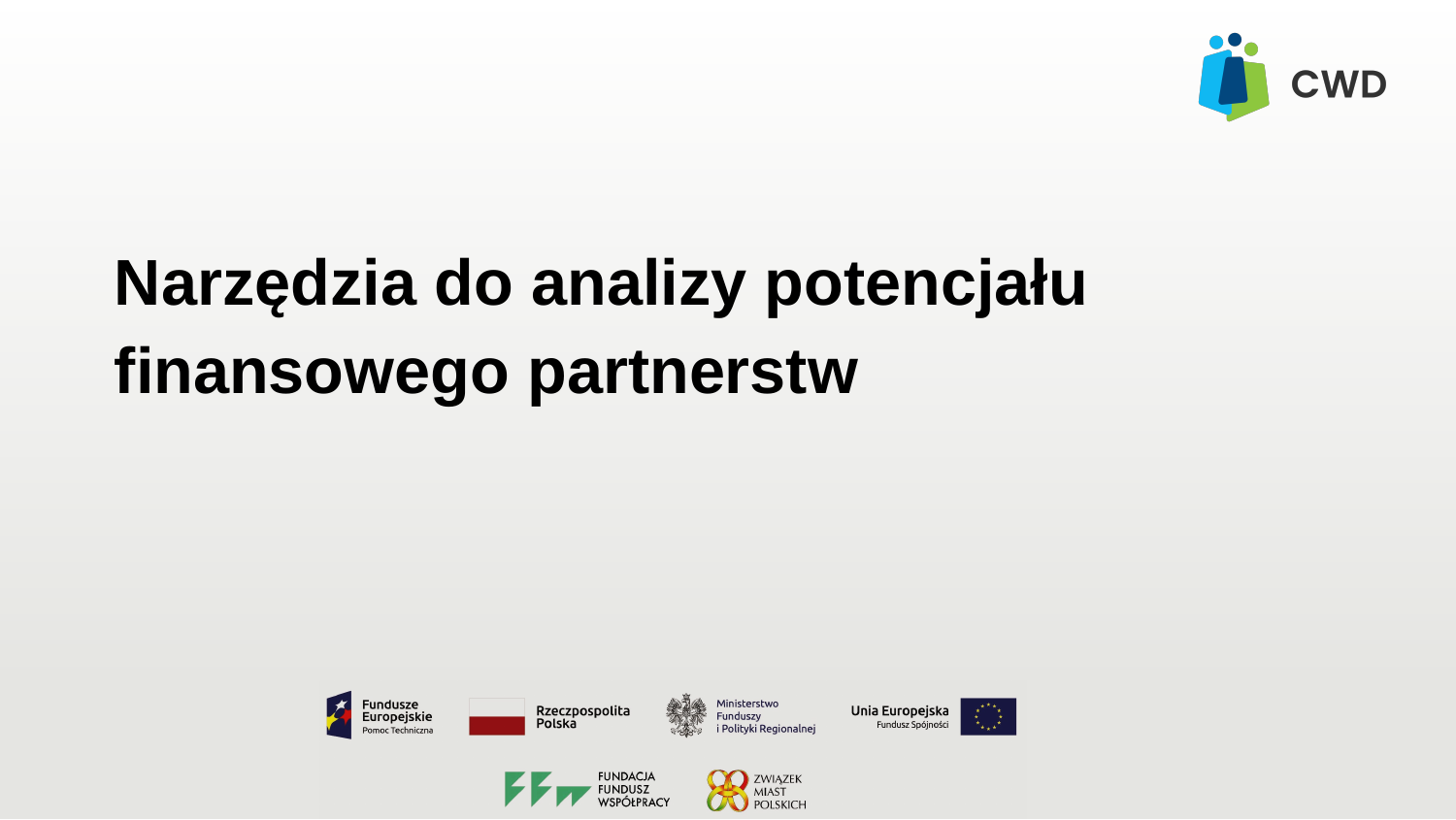

# Narzędzia do analizy potencjału finansowego partnerstw